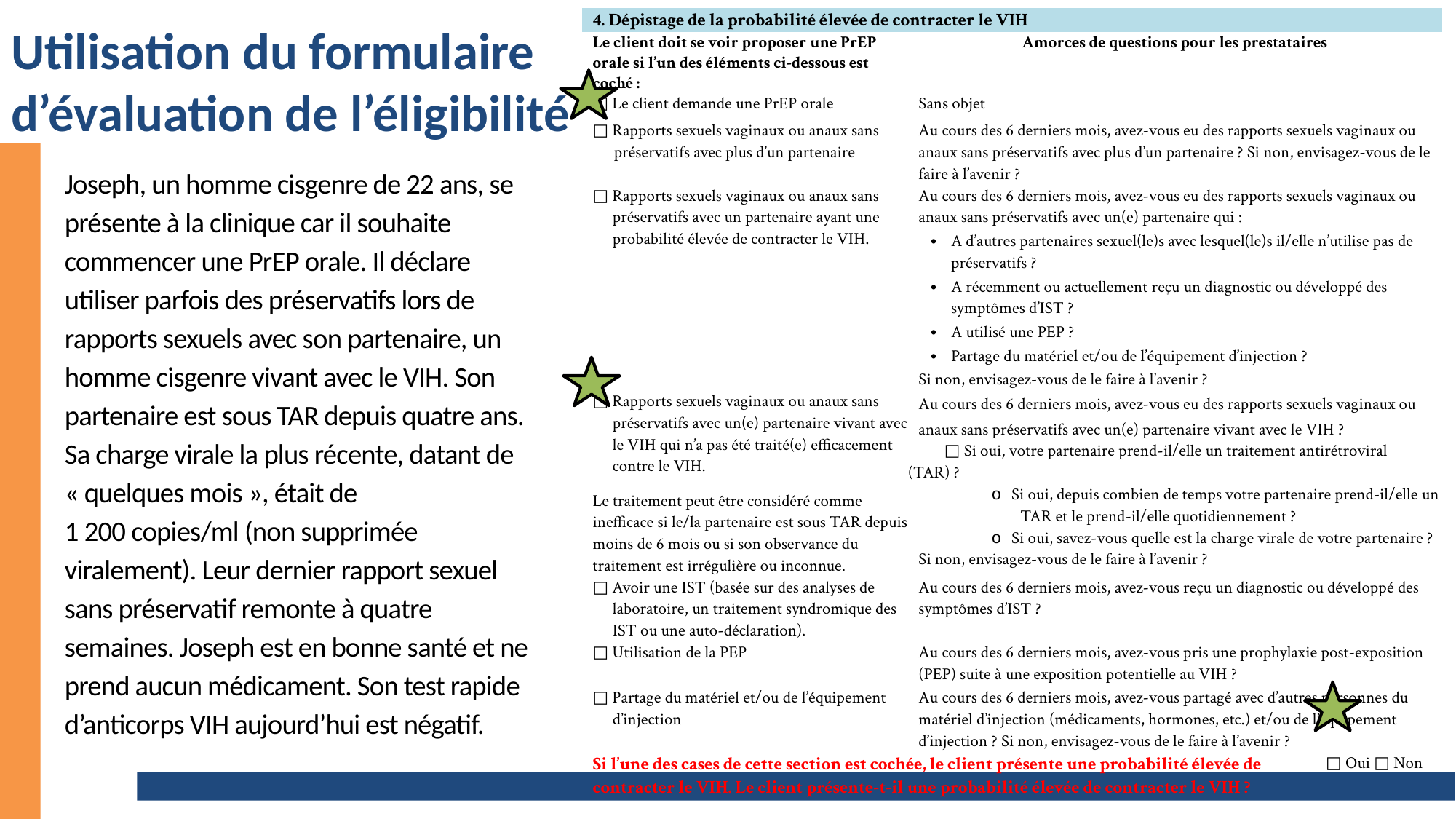

| 4. Dépistage de la probabilité élevée de contracter le VIH |  |  |
| --- | --- | --- |
| Le client doit se voir proposer une PrEP orale si l’un des éléments ci-dessous est coché : | Amorces de questions pour les prestataires |  |
| □ Le client demande une PrEP orale | Sans objet |  |
| □ Rapports sexuels vaginaux ou anaux sans préservatifs avec plus d’un partenaire | Au cours des 6 derniers mois, avez-vous eu des rapports sexuels vaginaux ou anaux sans préservatifs avec plus d’un partenaire ? Si non, envisagez-vous de le faire à l’avenir ? |  |
| □ Rapports sexuels vaginaux ou anaux sans préservatifs avec un partenaire ayant une probabilité élevée de contracter le VIH. | Au cours des 6 derniers mois, avez-vous eu des rapports sexuels vaginaux ou anaux sans préservatifs avec un(e) partenaire qui : A d’autres partenaires sexuel(le)s avec lesquel(le)s il/elle n’utilise pas de préservatifs ? A récemment ou actuellement reçu un diagnostic ou développé des symptômes d’IST ? A utilisé une PEP ? Partage du matériel et/ou de l’équipement d’injection ? Si non, envisagez-vous de le faire à l’avenir ? |  |
| □ Rapports sexuels vaginaux ou anaux sans préservatifs avec un(e) partenaire vivant avec le VIH qui n’a pas été traité(e) efficacement contre le VIH. Le traitement peut être considéré comme inefficace si le/la partenaire est sous TAR depuis moins de 6 mois ou si son observance du traitement est irrégulière ou inconnue. | Au cours des 6 derniers mois, avez-vous eu des rapports sexuels vaginaux ou anaux sans préservatifs avec un(e) partenaire vivant avec le VIH ? □ Si oui, votre partenaire prend-il/elle un traitement antirétroviral (TAR) ? o Si oui, depuis combien de temps votre partenaire prend-il/elle un TAR et le prend-il/elle quotidiennement ? o Si oui, savez-vous quelle est la charge virale de votre partenaire ? Si non, envisagez-vous de le faire à l’avenir ? |  |
| □ Avoir une IST (basée sur des analyses de laboratoire, un traitement syndromique des IST ou une auto-déclaration). | Au cours des 6 derniers mois, avez-vous reçu un diagnostic ou développé des symptômes d’IST ? |  |
| □ Utilisation de la PEP | Au cours des 6 derniers mois, avez-vous pris une prophylaxie post-exposition (PEP) suite à une exposition potentielle au VIH ? |  |
| □ Partage du matériel et/ou de l’équipement d’injection | Au cours des 6 derniers mois, avez-vous partagé avec d’autres personnes du matériel d’injection (médicaments, hormones, etc.) et/ou de l’équipement d’injection ? Si non, envisagez-vous de le faire à l’avenir ? |  |
| Si l’une des cases de cette section est cochée, le client présente une probabilité élevée de contracter le VIH. Le client présente-t-il une probabilité élevée de contracter le VIH ? |  | □ Oui □ Non |
# Utilisation du formulaire d’évaluation de l’éligibilité

Joseph, un homme cisgenre de 22 ans, se présente à la clinique car il souhaite commencer une PrEP orale. Il déclare utiliser parfois des préservatifs lors de rapports sexuels avec son partenaire, un homme cisgenre vivant avec le VIH. Son partenaire est sous TAR depuis quatre ans. Sa charge virale la plus récente, datant de « quelques mois », était de 1 200 copies/ml (non supprimée viralement). Leur dernier rapport sexuel sans préservatif remonte à quatre semaines. Joseph est en bonne santé et ne prend aucun médicament. Son test rapide d’anticorps VIH aujourd’hui est négatif.